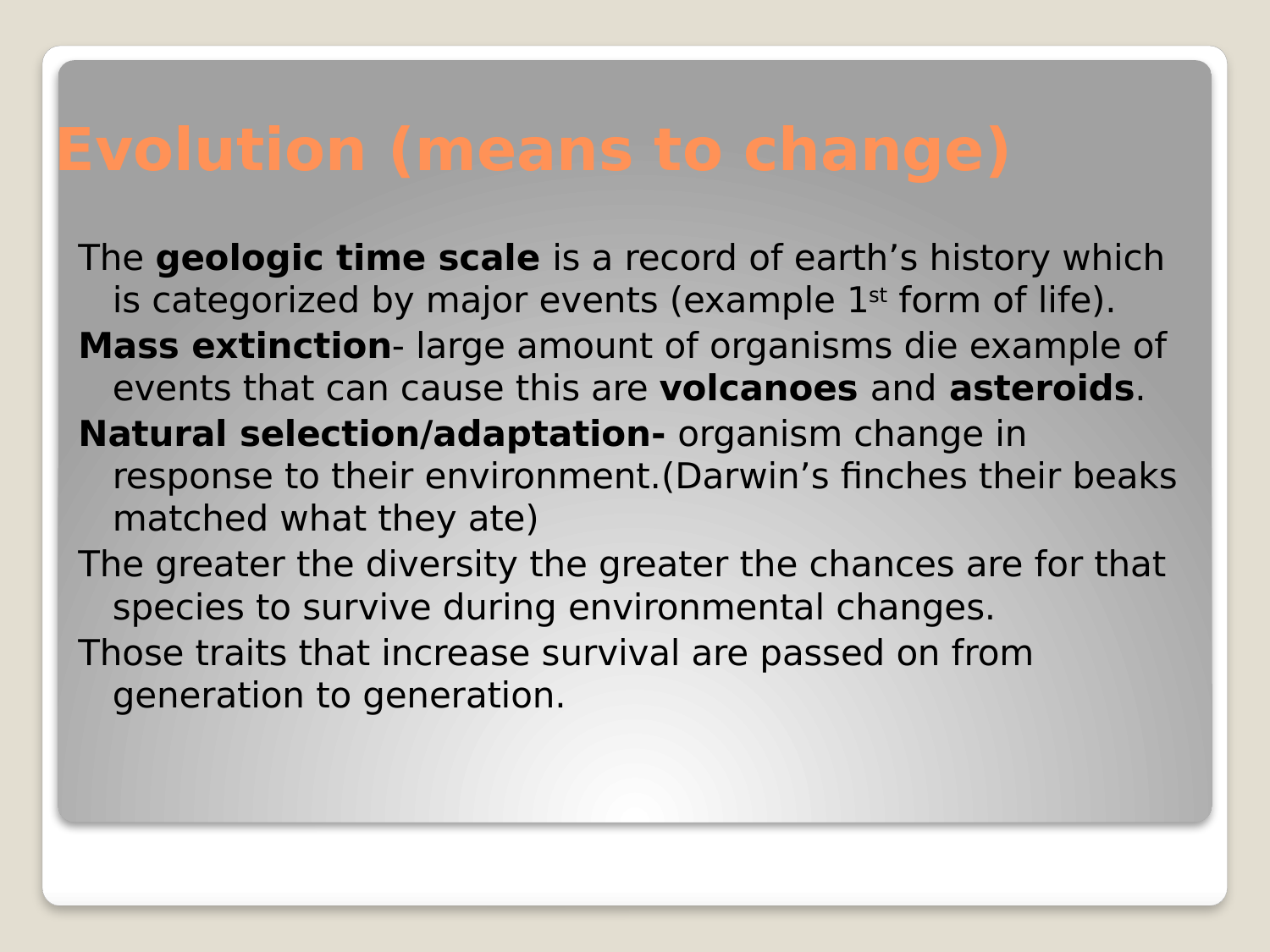

# Evolution (means to change)
The geologic time scale is a record of earth’s history which is categorized by major events (example 1st form of life).
Mass extinction- large amount of organisms die example of events that can cause this are volcanoes and asteroids.
Natural selection/adaptation- organism change in response to their environment.(Darwin’s finches their beaks matched what they ate)
The greater the diversity the greater the chances are for that species to survive during environmental changes.
Those traits that increase survival are passed on from generation to generation.